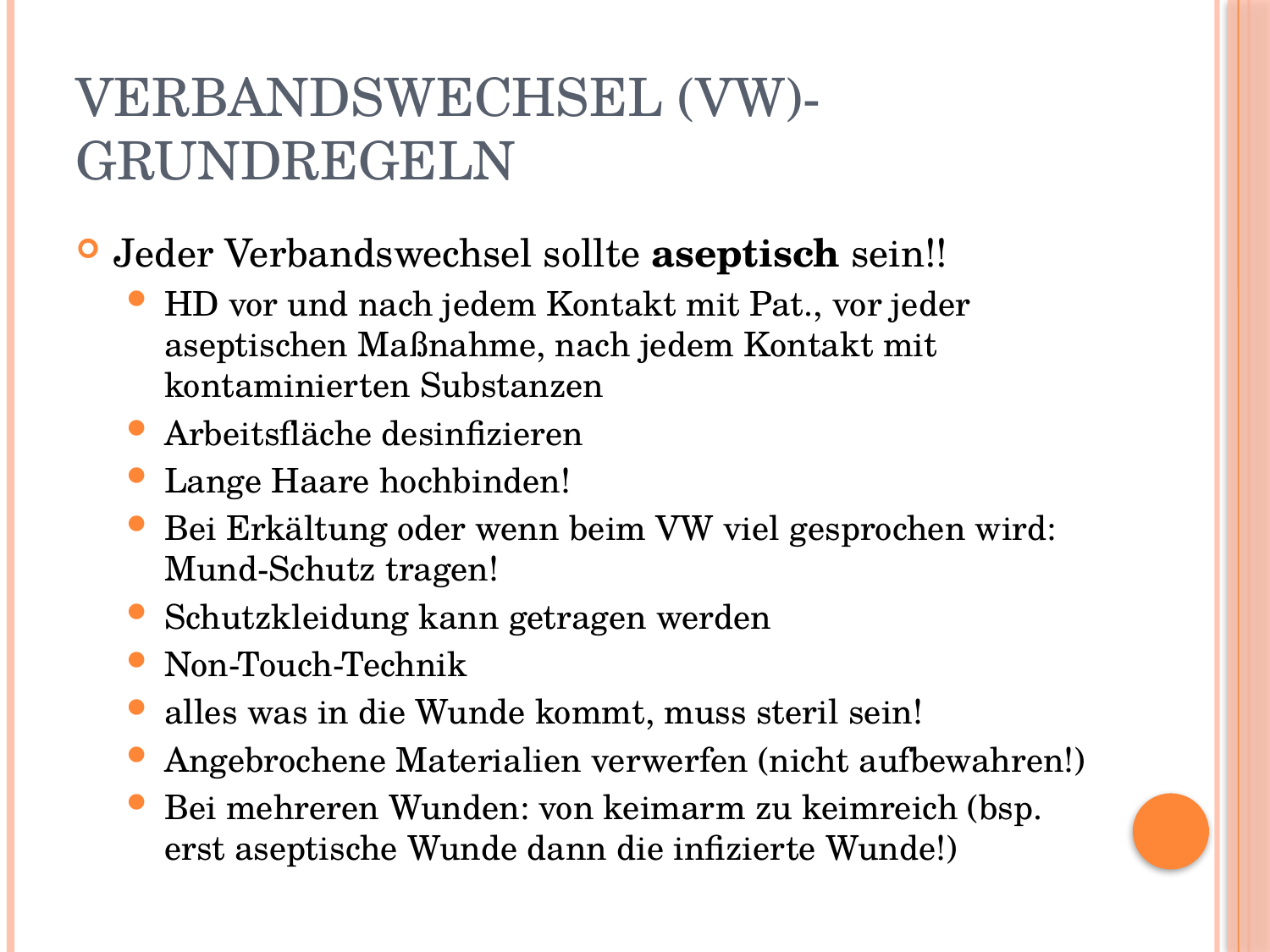

# Verbandswechsel (VW)- Grundregeln
Jeder Verbandswechsel sollte aseptisch sein!!
HD vor und nach jedem Kontakt mit Pat., vor jeder aseptischen Maßnahme, nach jedem Kontakt mit kontaminierten Substanzen
Arbeitsfläche desinfizieren
Lange Haare hochbinden!
Bei Erkältung oder wenn beim VW viel gesprochen wird: Mund-Schutz tragen!
Schutzkleidung kann getragen werden
Non-Touch-Technik
alles was in die Wunde kommt, muss steril sein!
Angebrochene Materialien verwerfen (nicht aufbewahren!)
Bei mehreren Wunden: von keimarm zu keimreich (bsp. erst aseptische Wunde dann die infizierte Wunde!)